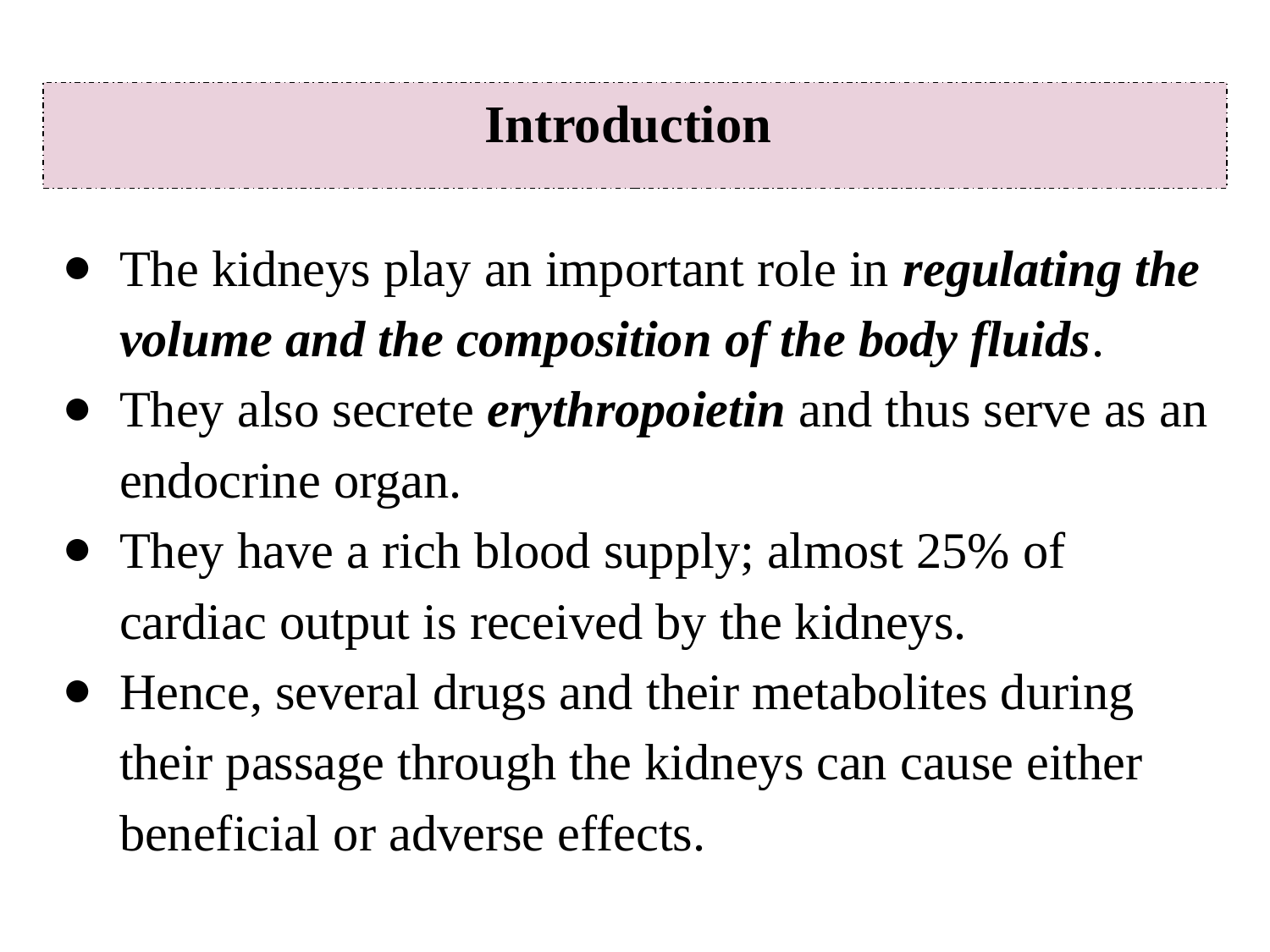

# Introduction
The kidneys play an important role in regulating the volume and the composition of the body fluids.
They also secrete erythropoietin and thus serve as an endocrine organ.
They have a rich blood supply; almost 25% of cardiac output is received by the kidneys.
Hence, several drugs and their metabolites during their passage through the kidneys can cause either beneficial or adverse effects.